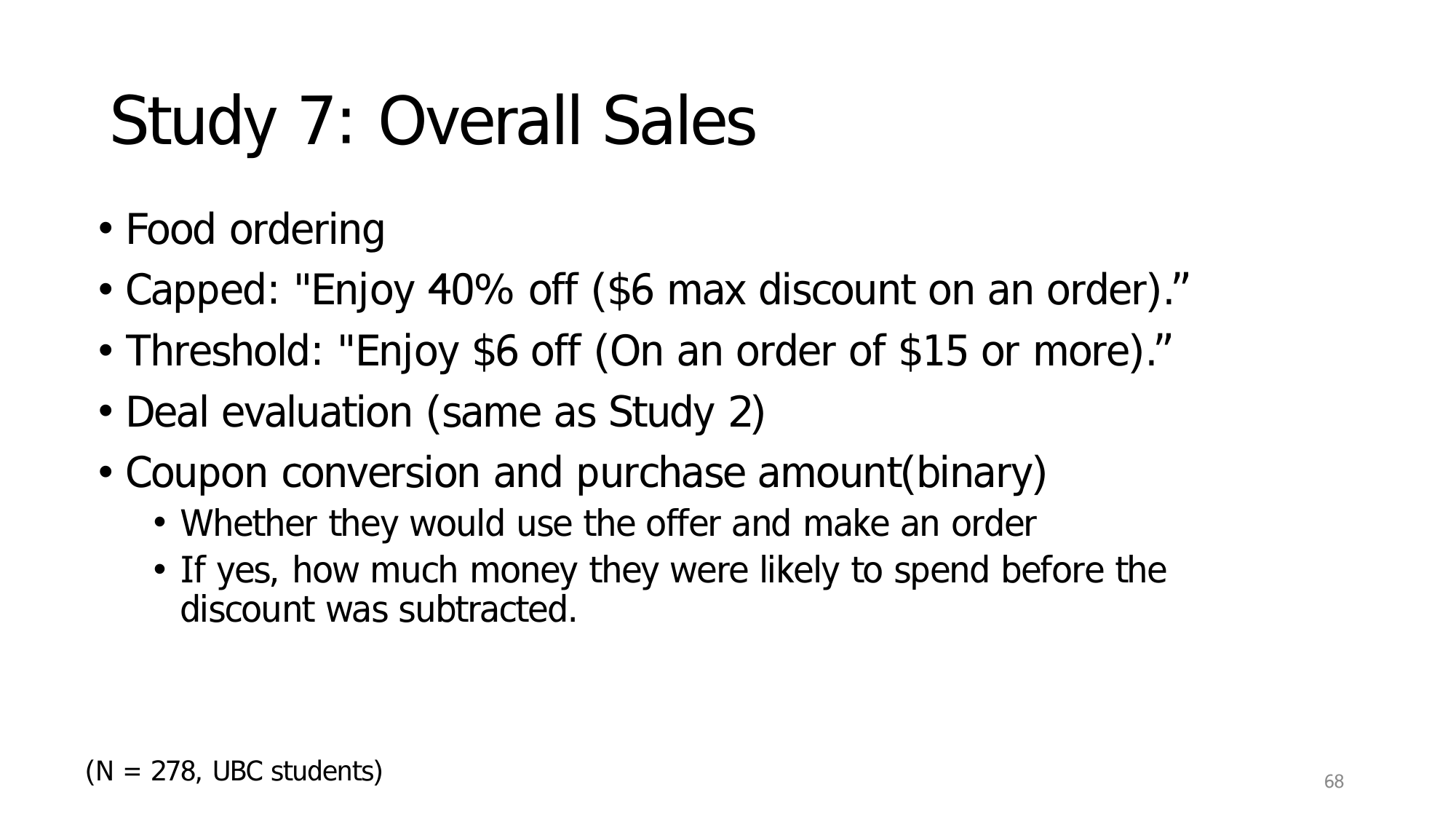

# Study 7: Overall Sales
Food ordering
Capped: "Enjoy 40% off ($6 max discount on an order).”
Threshold: "Enjoy $6 off (On an order of $15 or more).”
Deal evaluation (same as Study 2)
Coupon conversion and purchase amount(binary)
Whether they would use the offer and make an order
If yes, how much money they were likely to spend before the discount was subtracted.

(N = 278, UBC students)
68